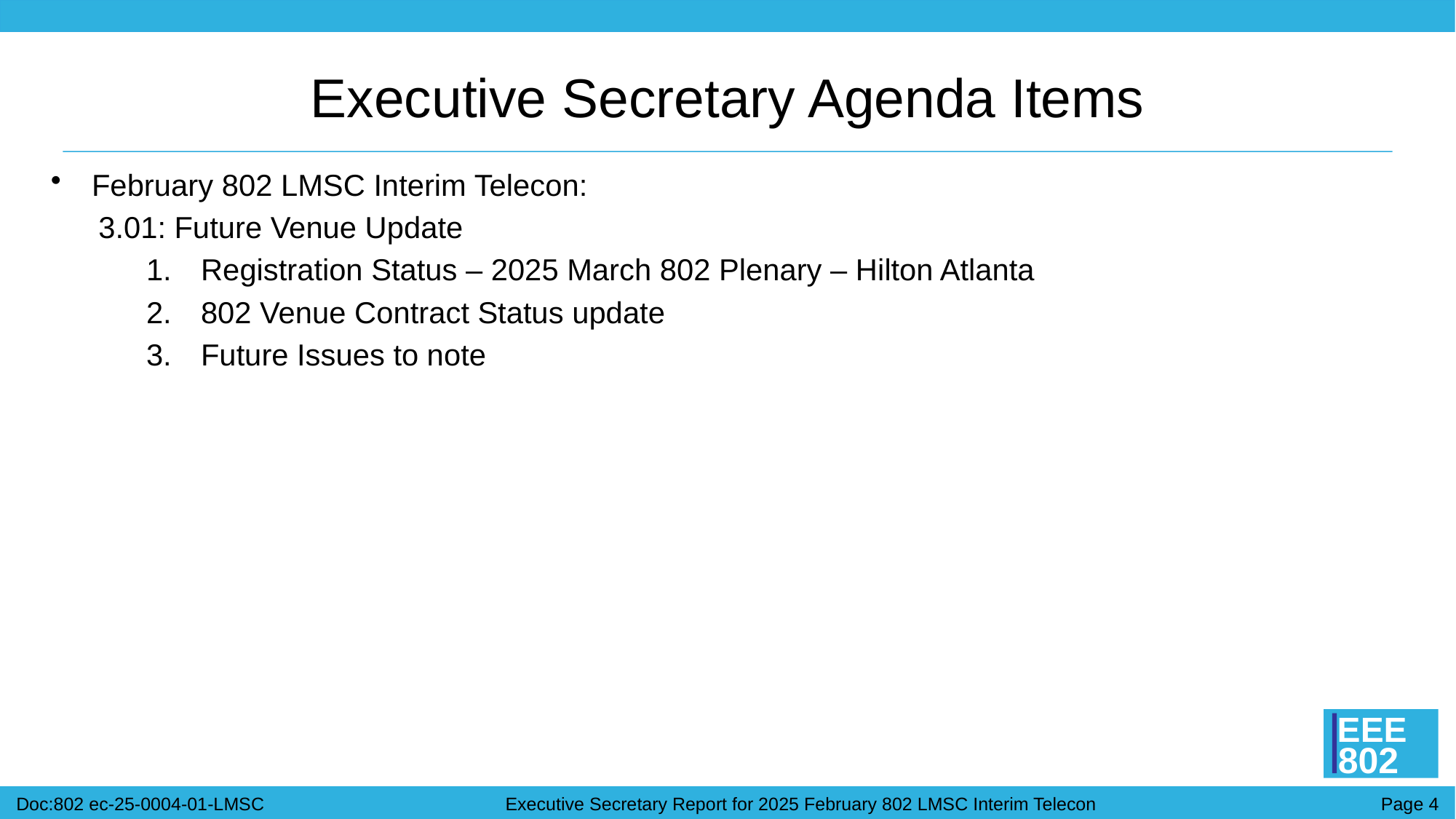

# Executive Secretary Agenda Items
February 802 LMSC Interim Telecon:
3.01: Future Venue Update
Registration Status – 2025 March 802 Plenary – Hilton Atlanta
802 Venue Contract Status update
Future Issues to note